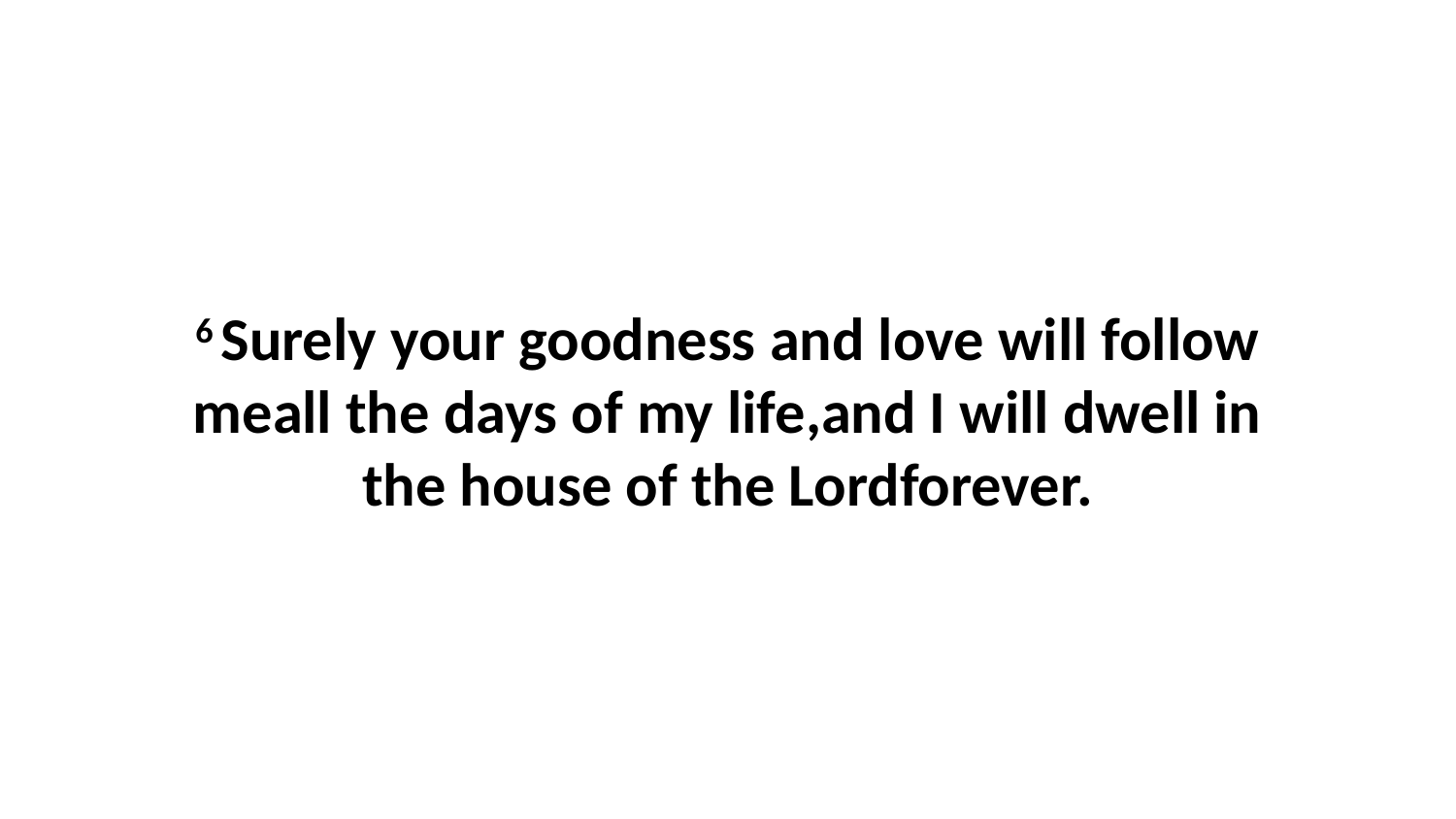

6 Surely your goodness and love will follow meall the days of my life,and I will dwell in the house of the Lordforever.